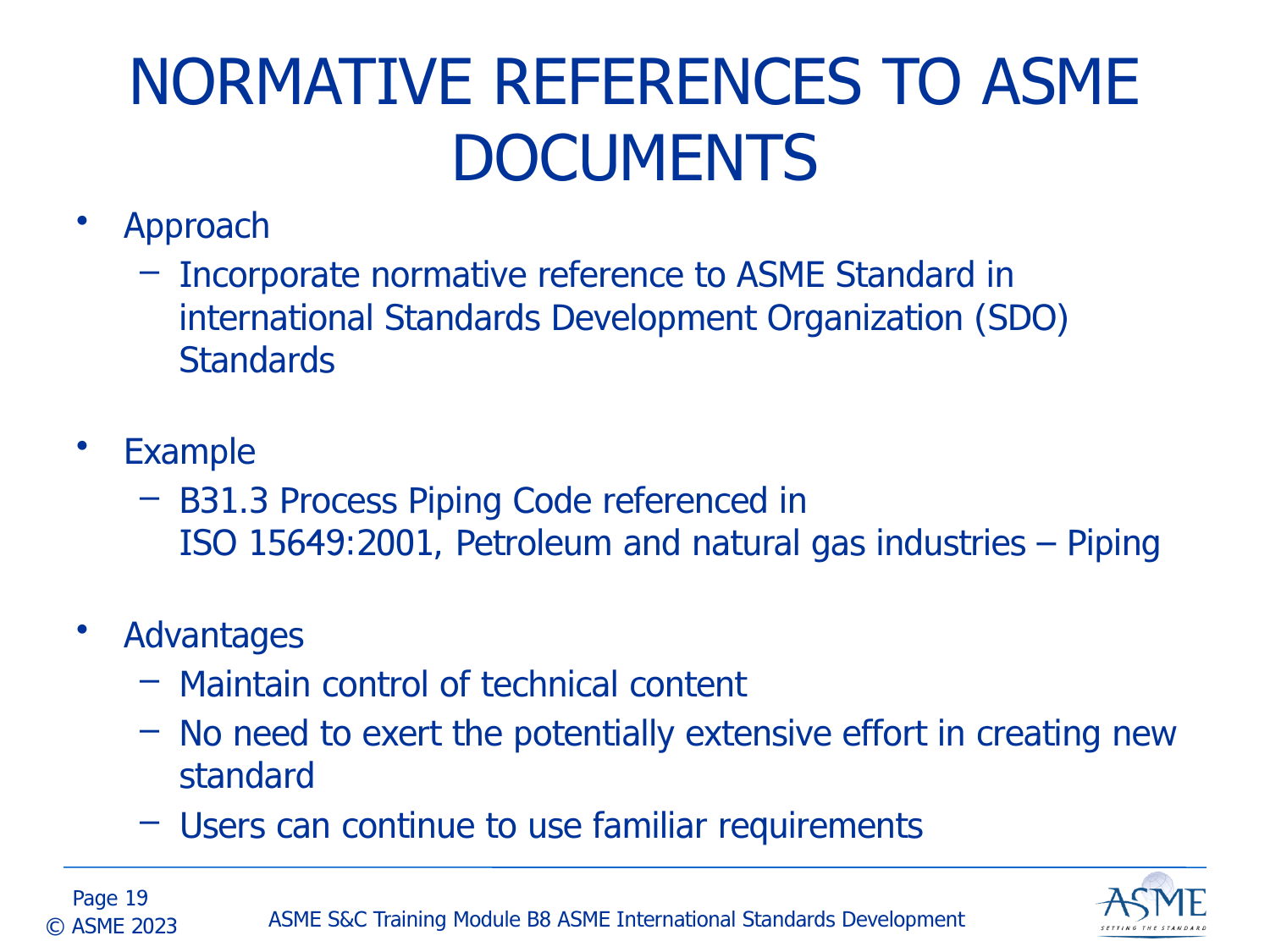

# NORMATIVE REFERENCES TO ASME DOCUMENTS
Approach
Incorporate normative reference to ASME Standard in international Standards Development Organization (SDO) Standards
Example
B31.3 Process Piping Code referenced in
ISO 15649:2001, Petroleum and natural gas industries – Piping
Advantages
Maintain control of technical content
No need to exert the potentially extensive effort in creating new standard
Users can continue to use familiar requirements
19
ASME S&C Training Module B8 ASME International Standards Development